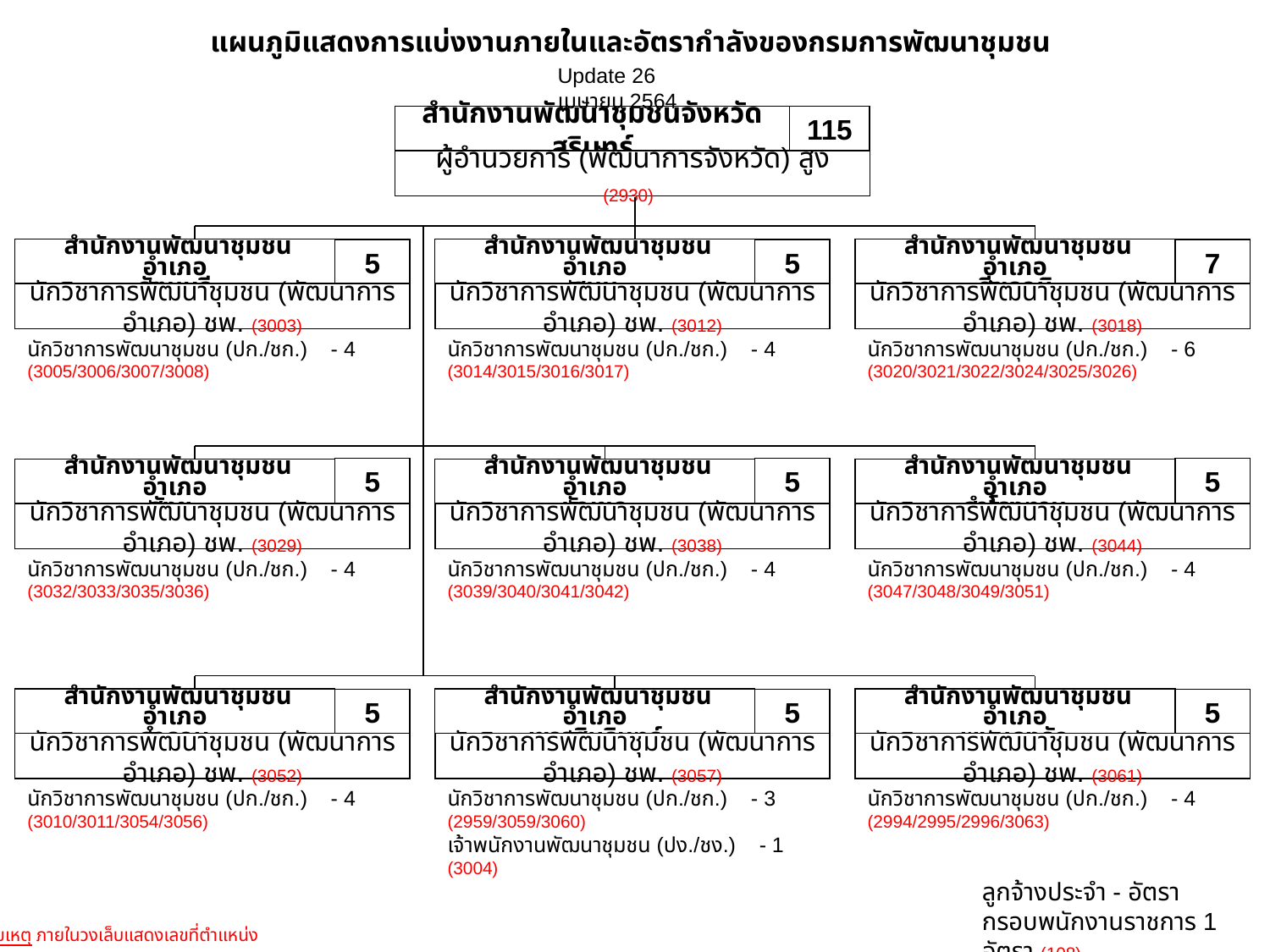

แผนภูมิแสดงการแบ่งงานภายในและอัตรากำลังของกรมการพัฒนาชุมชน
Update 26 เมษายน 2564
สำนักงานพัฒนาชุมชนจังหวัดสุรินทร์
115
ผู้อำนวยการ (พัฒนาการจังหวัด) สูง (2930)

 สำนักงานพัฒนาชุมชนอำเภอ
รัตนบุรี
5
นักวิชาการพัฒนาชุมชน (พัฒนาการอำเภอ) ชพ. (3003)

 สำนักงานพัฒนาชุมชนอำเภอ
สนม
5
นักวิชาการพัฒนาชุมชน (พัฒนาการอำเภอ) ชพ. (3012)

 สำนักงานพัฒนาชุมชนอำเภอ
ศีขรภูมิ
7
นักวิชาการพัฒนาชุมชน (พัฒนาการอำเภอ) ชพ. (3018)
นักวิชาการพัฒนาชุมชน (ปก./ชก.)    - 4
(3005/3006/3007/3008)

นักวิชาการพัฒนาชุมชน (ปก./ชก.)    - 4
(3014/3015/3016/3017)

นักวิชาการพัฒนาชุมชน (ปก./ชก.)    - 6
(3020/3021/3022/3024/3025/3026)

5

 สำนักงานพัฒนาชุมชนอำเภอ
สังขะ
นักวิชาการพัฒนาชุมชน (พัฒนาการอำเภอ) ชพ. (3029)
5

 สำนักงานพัฒนาชุมชนอำเภอ
บัวเชด
นักวิชาการพัฒนาชุมชน (พัฒนาการอำเภอ) ชพ. (3038)
5

 สำนักงานพัฒนาชุมชนอำเภอ
สำโรงทาบ
นักวิชาการพัฒนาชุมชน (พัฒนาการอำเภอ) ชพ. (3044)
นักวิชาการพัฒนาชุมชน (ปก./ชก.)    - 4
(3032/3033/3035/3036)
นักวิชาการพัฒนาชุมชน (ปก./ชก.)    - 4
(3039/3040/3041/3042)
นักวิชาการพัฒนาชุมชน (ปก./ชก.)    - 4
(3047/3048/3049/3051)

 สำนักงานพัฒนาชุมชนอำเภอ
ลำดวน
5
นักวิชาการพัฒนาชุมชน (พัฒนาการอำเภอ) ชพ. (3052)

 สำนักงานพัฒนาชุมชนอำเภอ
เขวาสินรินทร์
5
นักวิชาการพัฒนาชุมชน (พัฒนาการอำเภอ) ชพ. (3057)

 สำนักงานพัฒนาชุมชนอำเภอ
พนมดงรัก
5
นักวิชาการพัฒนาชุมชน (พัฒนาการอำเภอ) ชพ. (3061)
นักวิชาการพัฒนาชุมชน (ปก./ชก.)    - 4
(3010/3011/3054/3056)
นักวิชาการพัฒนาชุมชน (ปก./ชก.)    - 3
(2959/3059/3060)
เจ้าพนักงานพัฒนาชุมชน (ปง./ชง.)    - 1 (3004)

นักวิชาการพัฒนาชุมชน (ปก./ชก.)    - 4
(2994/2995/2996/3063)

ลูกจ้างประจำ - อัตรา
กรอบพนักงานราชการ 1 อัตรา (108)
หมายเหตุ ภายในวงเล็บแสดงเลขที่ตำแหน่ง